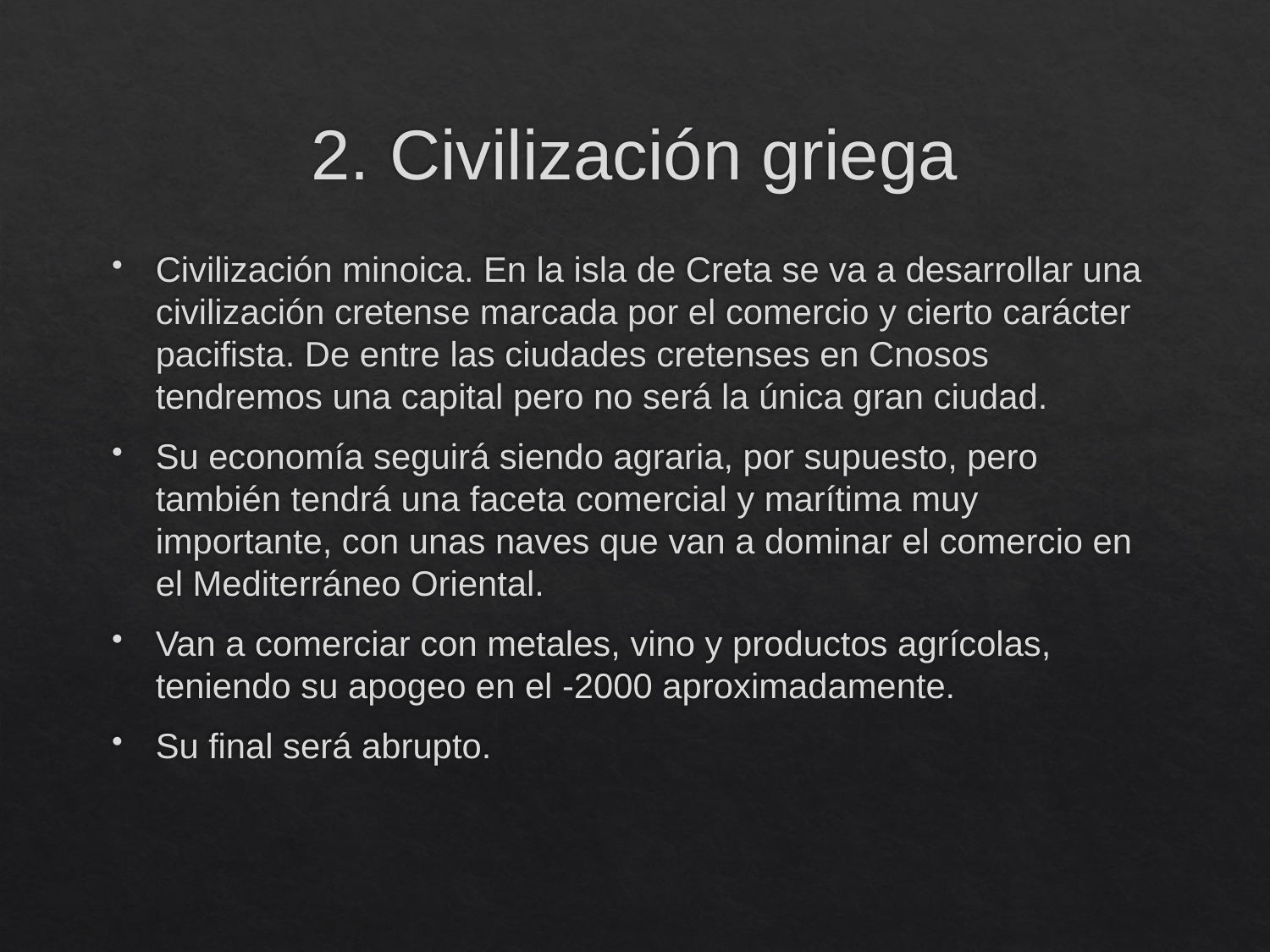

# 2. Civilización griega
Civilización minoica. En la isla de Creta se va a desarrollar una civilización cretense marcada por el comercio y cierto carácter pacifista. De entre las ciudades cretenses en Cnosos tendremos una capital pero no será la única gran ciudad.
Su economía seguirá siendo agraria, por supuesto, pero también tendrá una faceta comercial y marítima muy importante, con unas naves que van a dominar el comercio en el Mediterráneo Oriental.
Van a comerciar con metales, vino y productos agrícolas, teniendo su apogeo en el -2000 aproximadamente.
Su final será abrupto.